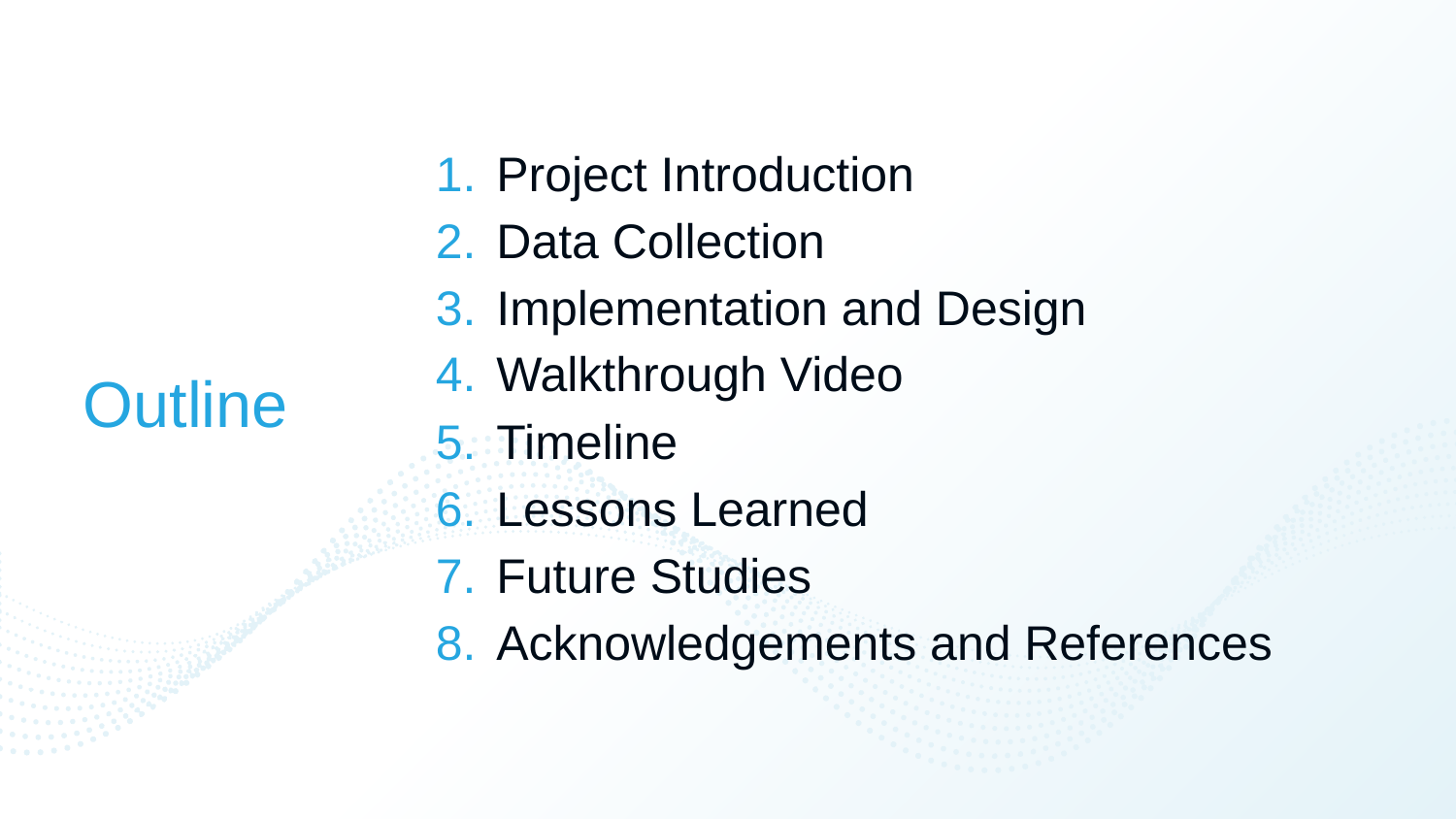

Project Introduction
Data Collection
Implementation and Design
Walkthrough Video
Timeline
Lessons Learned
Future Studies
Acknowledgements and References
# Outline